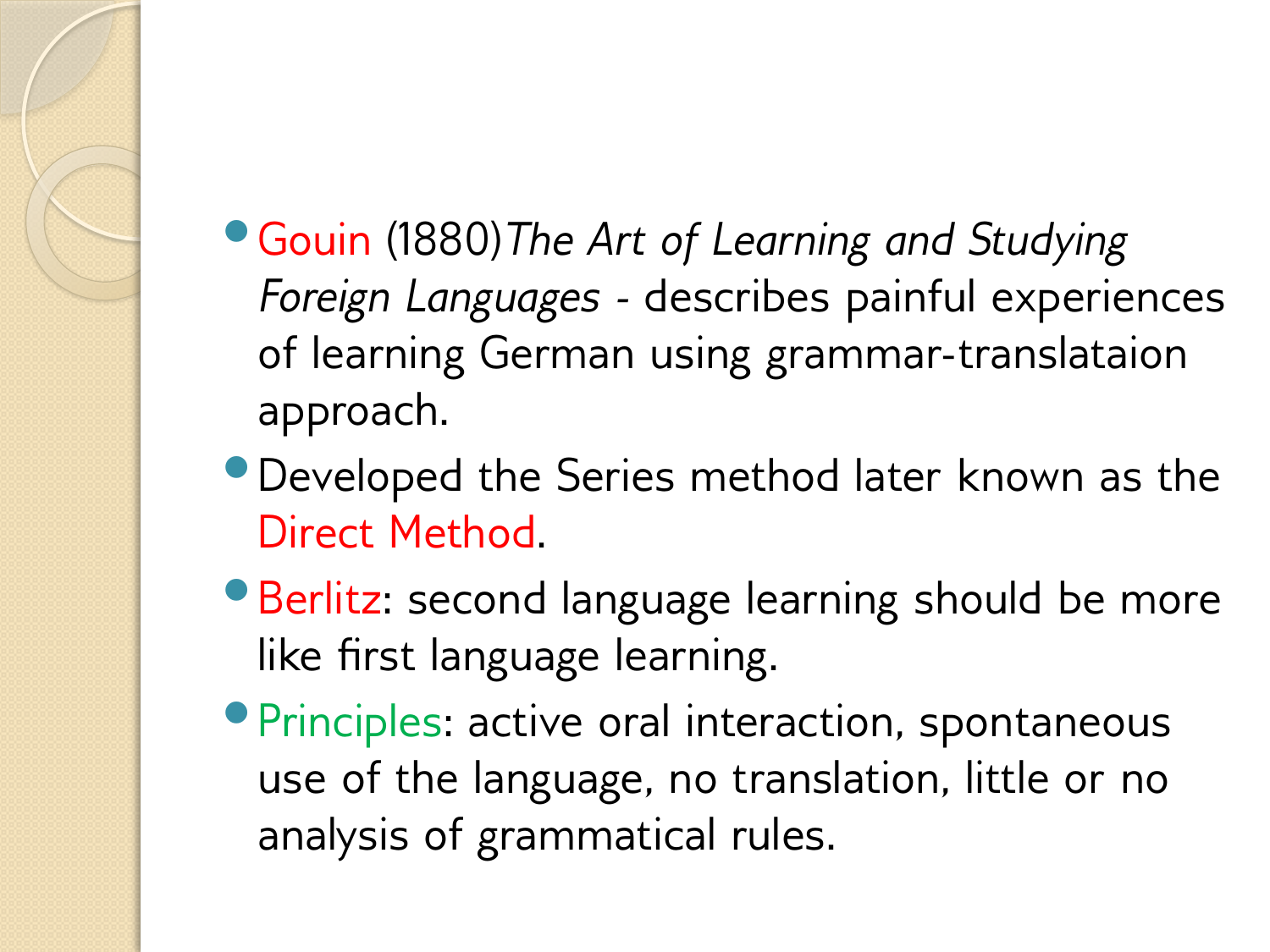

#
Gouin (1880)The Art of Learning and Studying Foreign Languages - describes painful experiences of learning German using grammar-translataion approach.
Developed the Series method later known as the Direct Method.
Berlitz: second language learning should be more like first language learning.
Principles: active oral interaction, spontaneous use of the language, no translation, little or no analysis of grammatical rules.